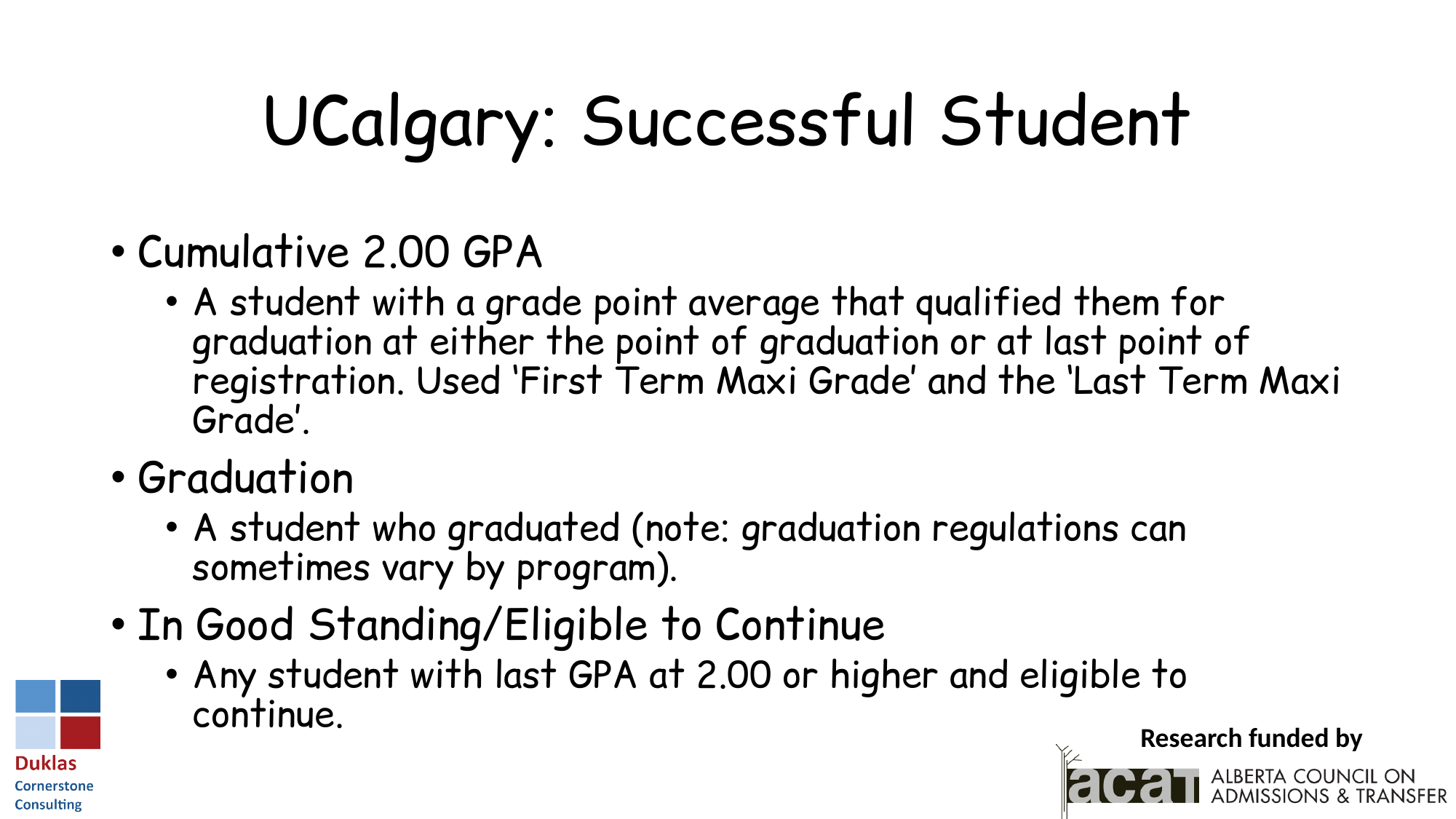

# UCalgary: Successful Student
Cumulative 2.00 GPA
A student with a grade point average that qualified them for graduation at either the point of graduation or at last point of registration. Used ‘First Term Maxi Grade’ and the ‘Last Term Maxi Grade’.
Graduation
A student who graduated (note: graduation regulations can sometimes vary by program).
In Good Standing/Eligible to Continue
Any student with last GPA at 2.00 or higher and eligible to continue.